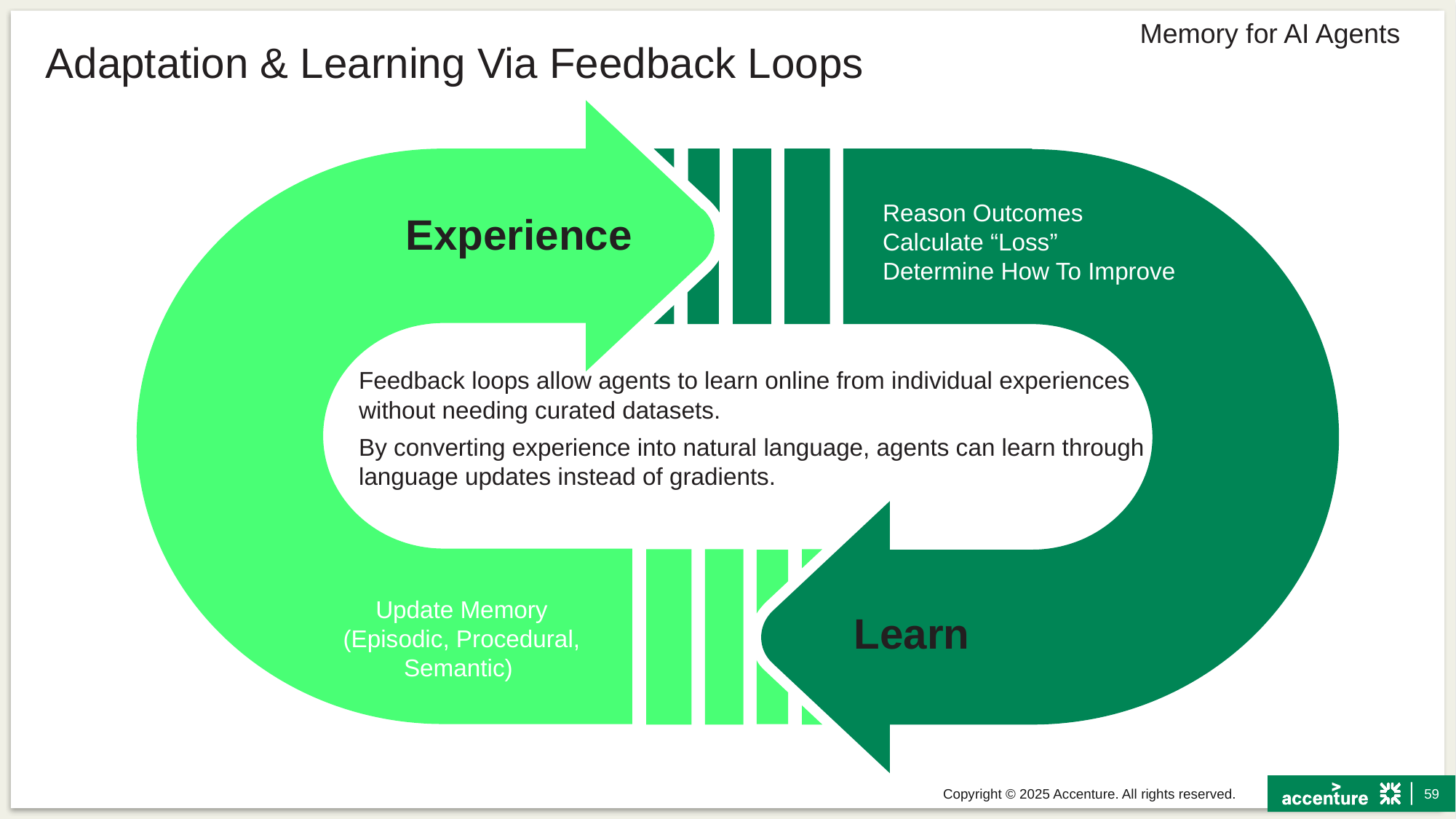

# Adaptation & Learning Via Feedback Loops

Reason Outcomes
Calculate “Loss”
Determine How To Improve

Experience
Feedback loops allow agents to learn online from individual experiences without needing curated datasets.
By converting experience into natural language, agents can learn through language updates instead of gradients.
Update Memory (Episodic, Procedural, Semantic)
Learn
These loops raise concerns about fairness, transparency, and ethical goals being optimized.
When designed with accountability, feedback loops can include explainability measures.
They are essential for adaptive systems, helping AI improve decisions and align with objectives over time.